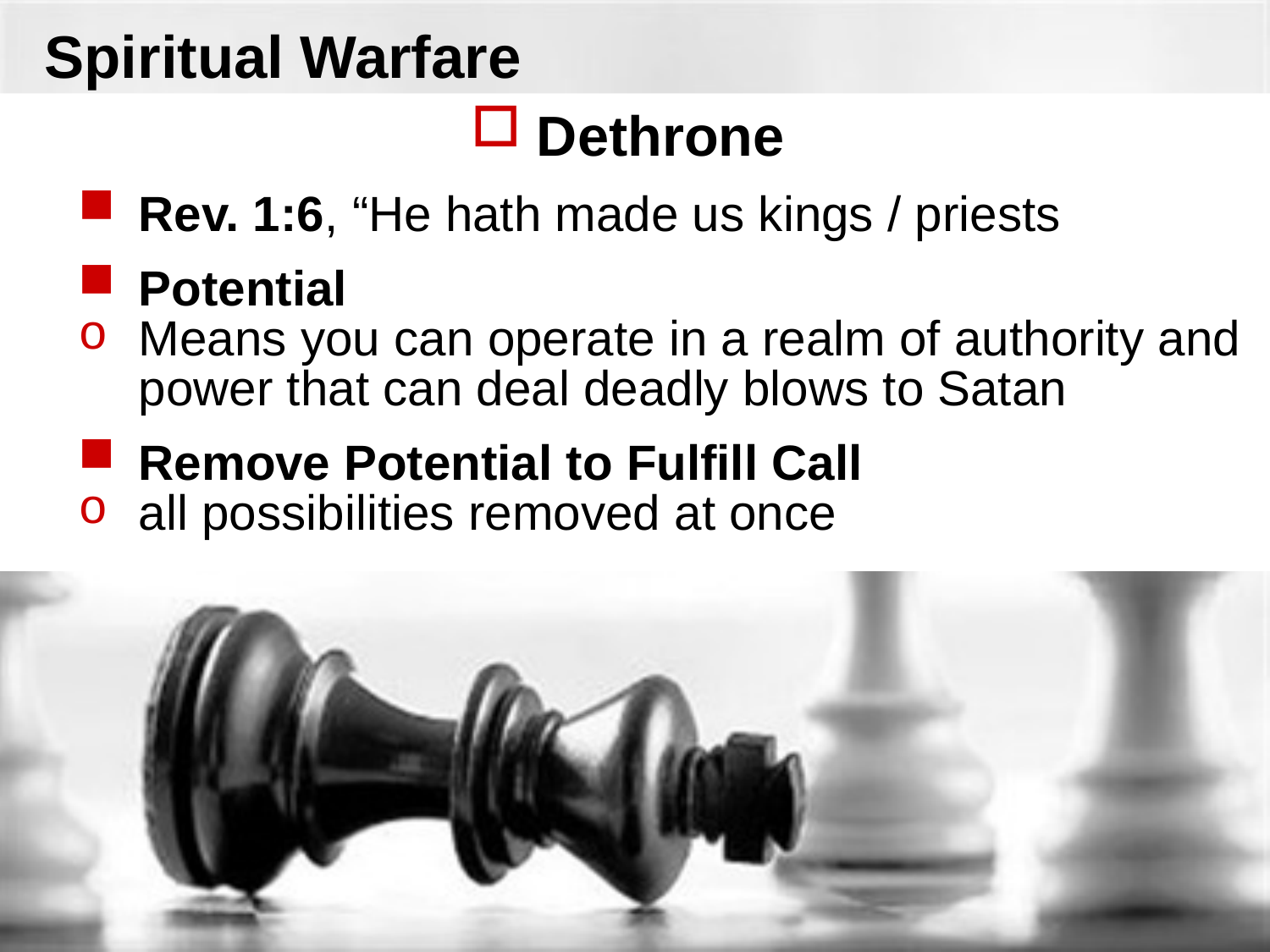

# Spiritual Warfare
Dethrone
Rev. 1:6, “He hath made us kings / priests
Potential
Means you can operate in a realm of authority and power that can deal deadly blows to Satan
Remove Potential to Fulfill Call
all possibilities removed at once